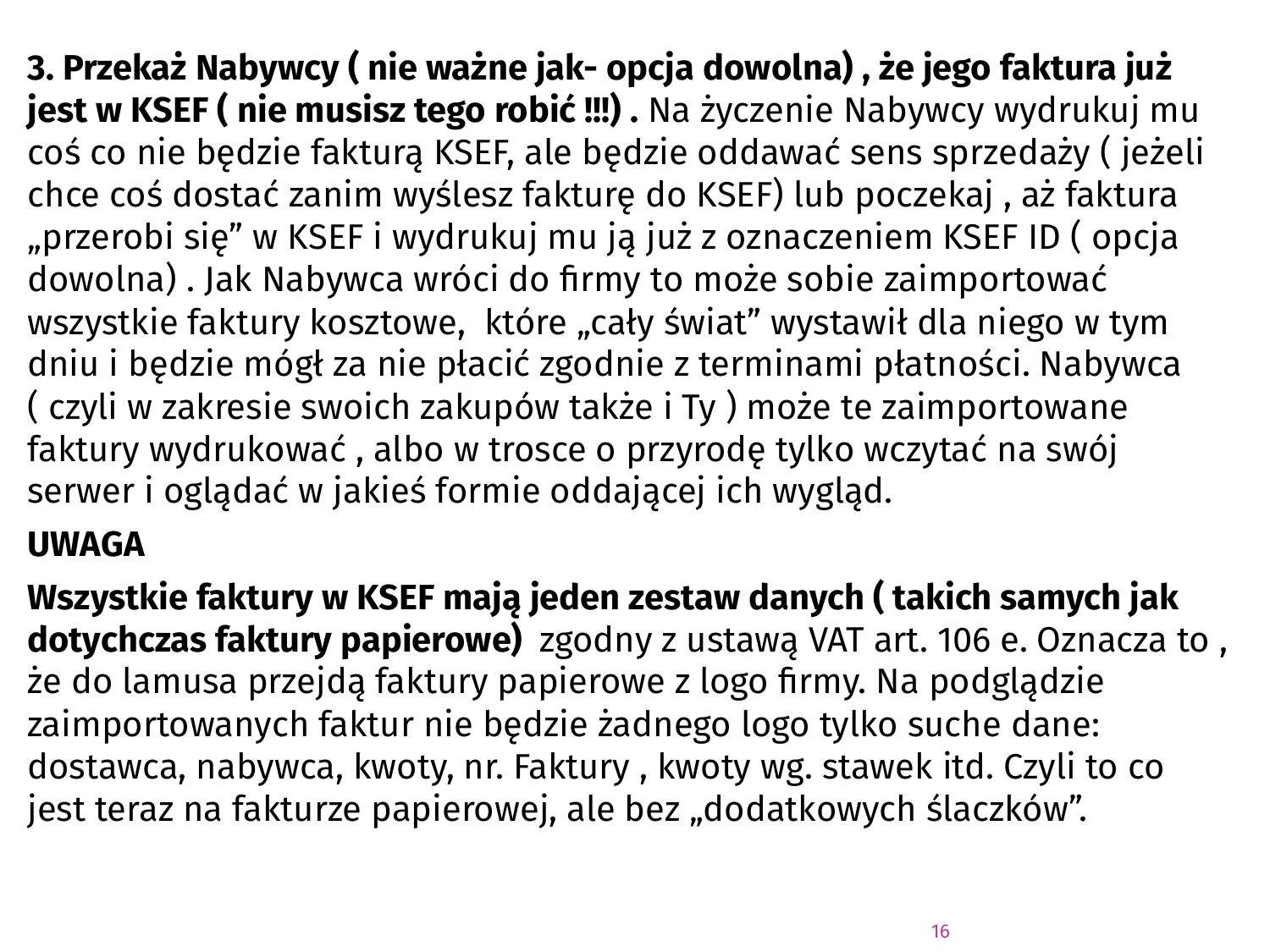

#
3. Przekaż Nabywcy ( nie ważne jak- opcja dowolna) , że jego faktura już jest w KSEF ( nie musisz tego robić !!!) . Na życzenie Nabywcy wydrukuj mu coś co nie będzie fakturą KSEF, ale będzie oddawać sens sprzedaży ( jeżeli chce coś dostać zanim wyślesz fakturę do KSEF) lub poczekaj , aż faktura „przerobi się” w KSEF i wydrukuj mu ją już z oznaczeniem KSEF ID ( opcja dowolna) . Jak Nabywca wróci do firmy to może sobie zaimportować wszystkie faktury kosztowe,  które „cały świat” wystawił dla niego w tym dniu i będzie mógł za nie płacić zgodnie z terminami płatności. Nabywca ( czyli w zakresie swoich zakupów także i Ty ) może te zaimportowane faktury wydrukować , albo w trosce o przyrodę tylko wczytać na swój serwer i oglądać w jakieś formie oddającej ich wygląd.
UWAGA
Wszystkie faktury w KSEF mają jeden zestaw danych ( takich samych jak dotychczas faktury papierowe)  zgodny z ustawą VAT art. 106 e. Oznacza to , że do lamusa przejdą faktury papierowe z logo firmy. Na podglądzie zaimportowanych faktur nie będzie żadnego logo tylko suche dane: dostawca, nabywca, kwoty, nr. Faktury , kwoty wg. stawek itd. Czyli to co jest teraz na fakturze papierowej, ale bez „dodatkowych ślaczków”.

16